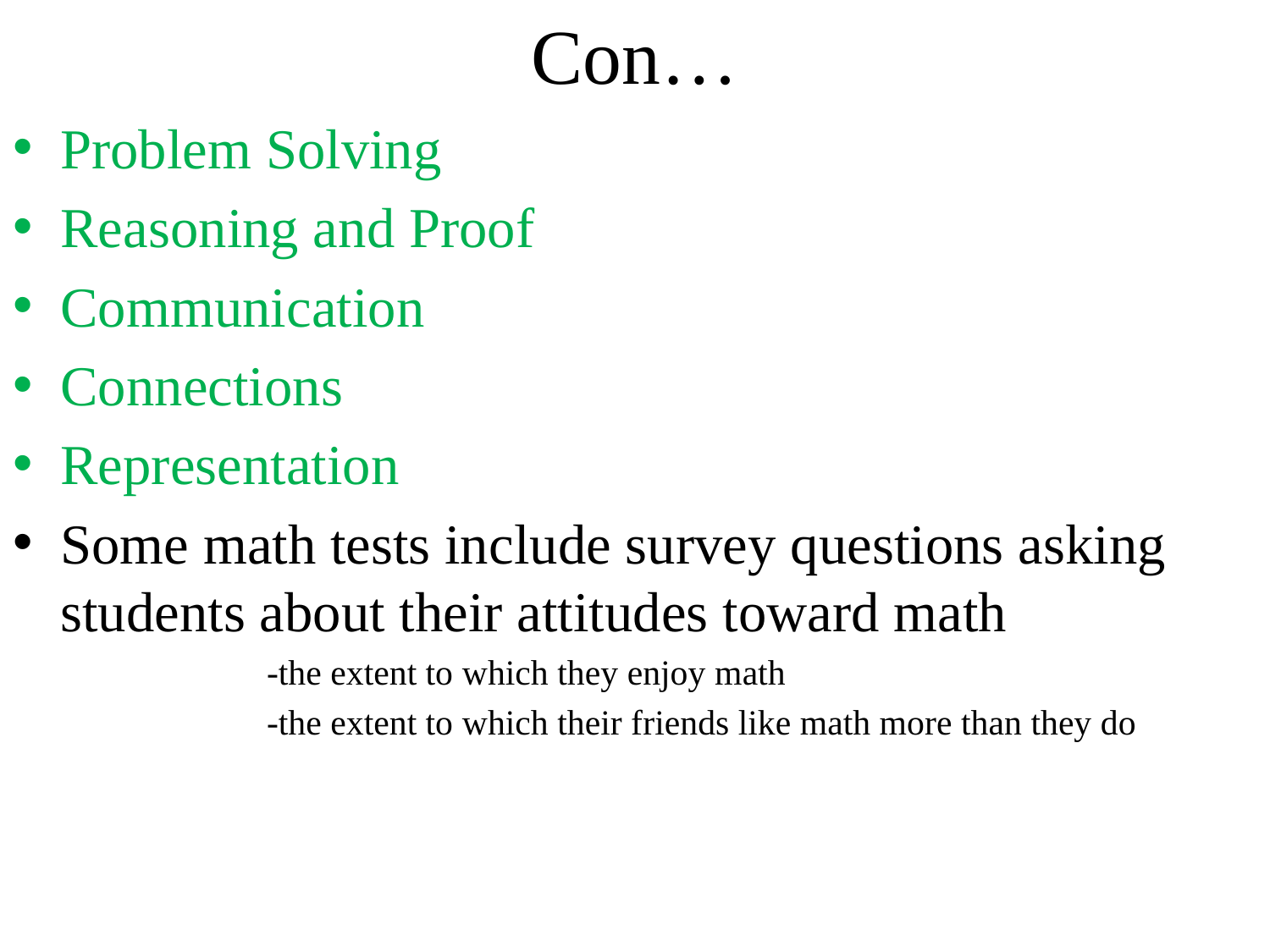

# Con…
Problem Solving
Reasoning and Proof
Communication
Connections
Representation
Some math tests include survey questions asking students about their attitudes toward math
-the extent to which they enjoy math
-the extent to which their friends like math more than they do